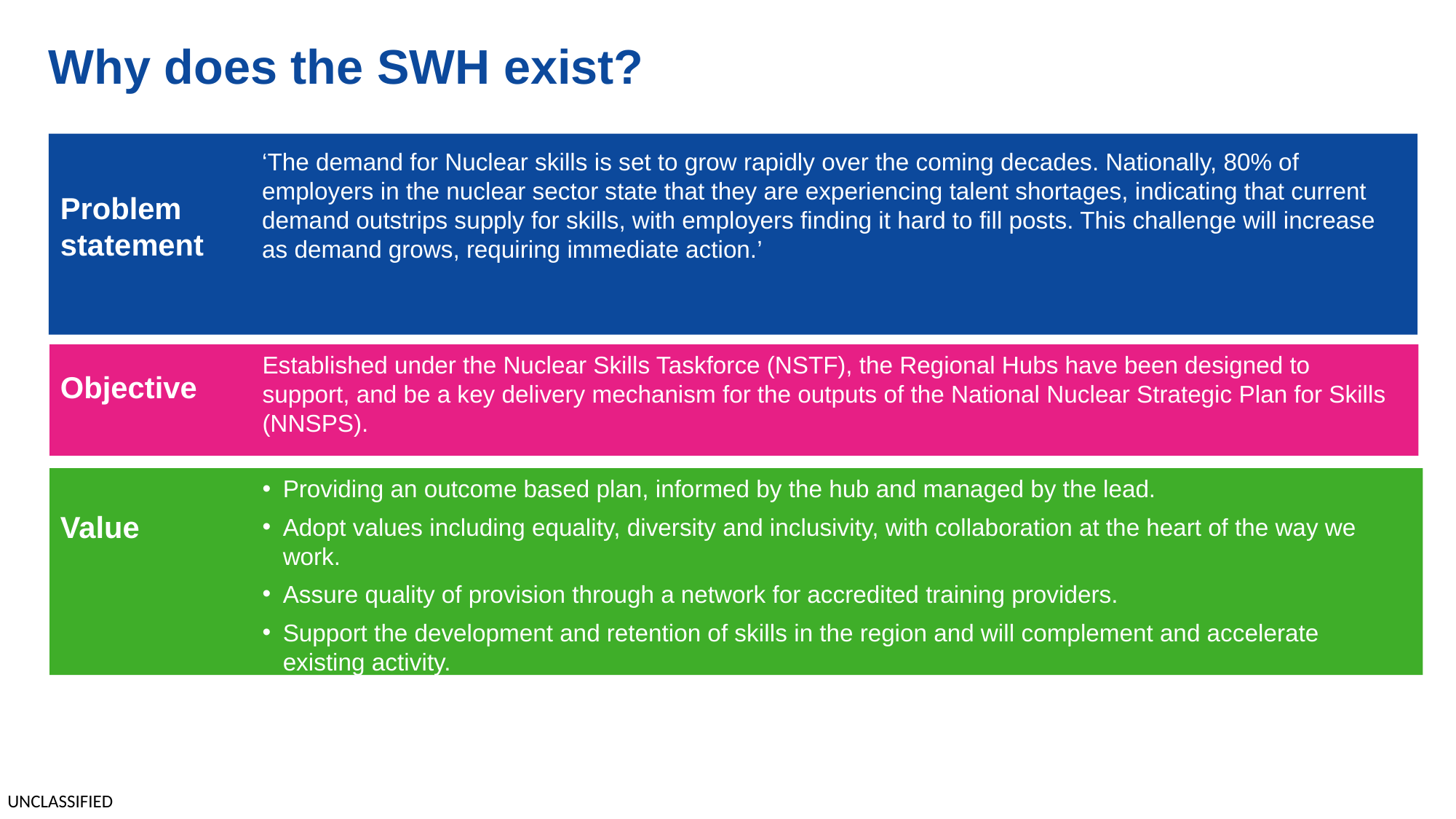

Why does the SWH exist?

‘The demand for Nuclear skills is set to grow rapidly over the coming decades. Nationally, 80% of employers in the nuclear sector state that they are experiencing talent shortages, indicating that current demand outstrips supply for skills, with employers finding it hard to fill posts. This challenge will increase as demand grows, requiring immediate action.’
Problem statement
Established under the Nuclear Skills Taskforce (NSTF), the Regional Hubs have been designed to support, and be a key delivery mechanism for the outputs of the National Nuclear Strategic Plan for Skills (NNSPS).

Objective

Providing an outcome based plan, informed by the hub and managed by the lead.
Adopt values including equality, diversity and inclusivity, with collaboration at the heart of the way we work.
Assure quality of provision through a network for accredited training providers.
Support the development and retention of skills in the region and will complement and accelerate existing activity.
Value